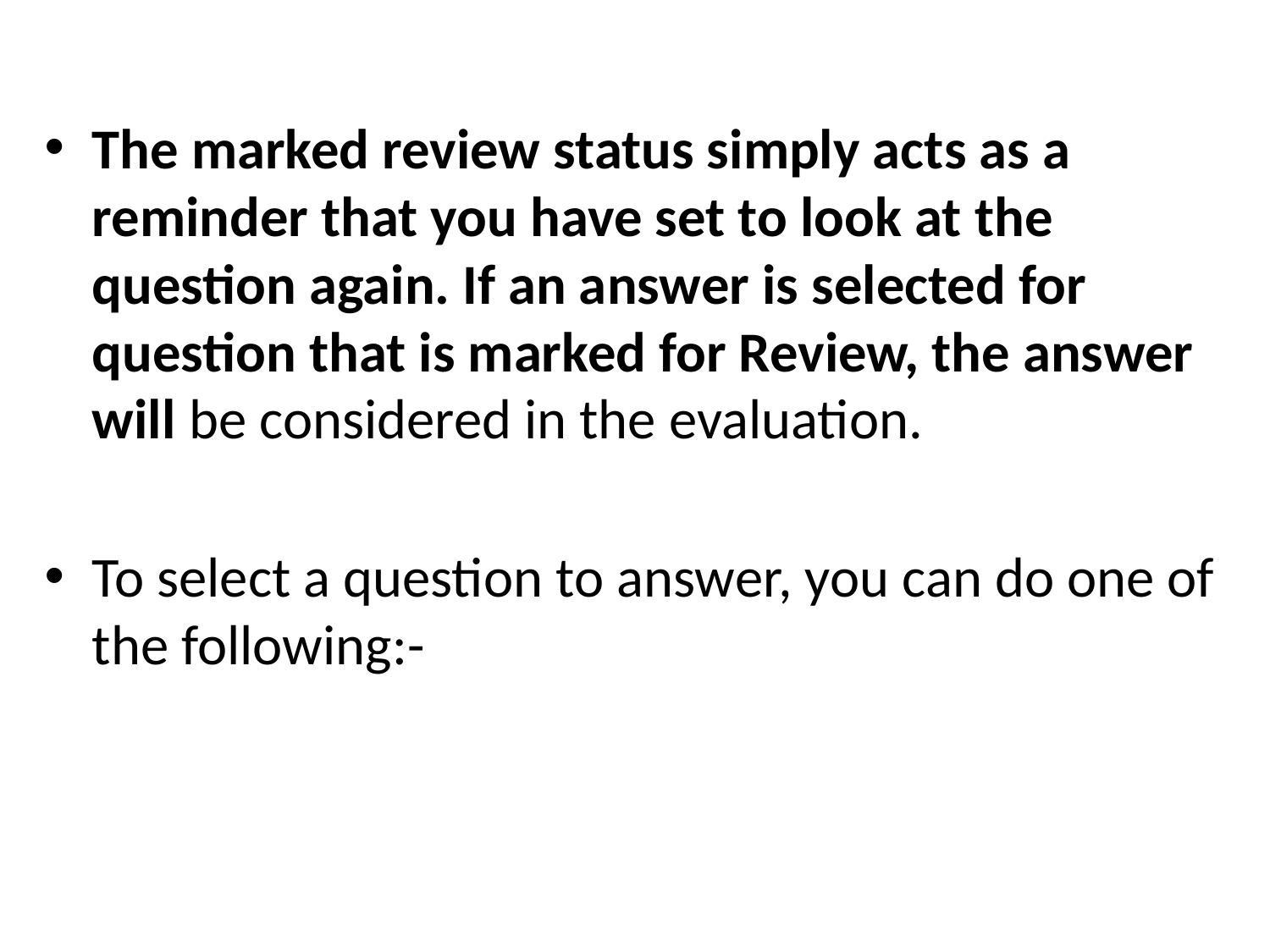

The marked review status simply acts as a reminder that you have set to look at the question again. If an answer is selected for question that is marked for Review, the answer will be considered in the evaluation.

To select a question to answer, you can do one of the following:-